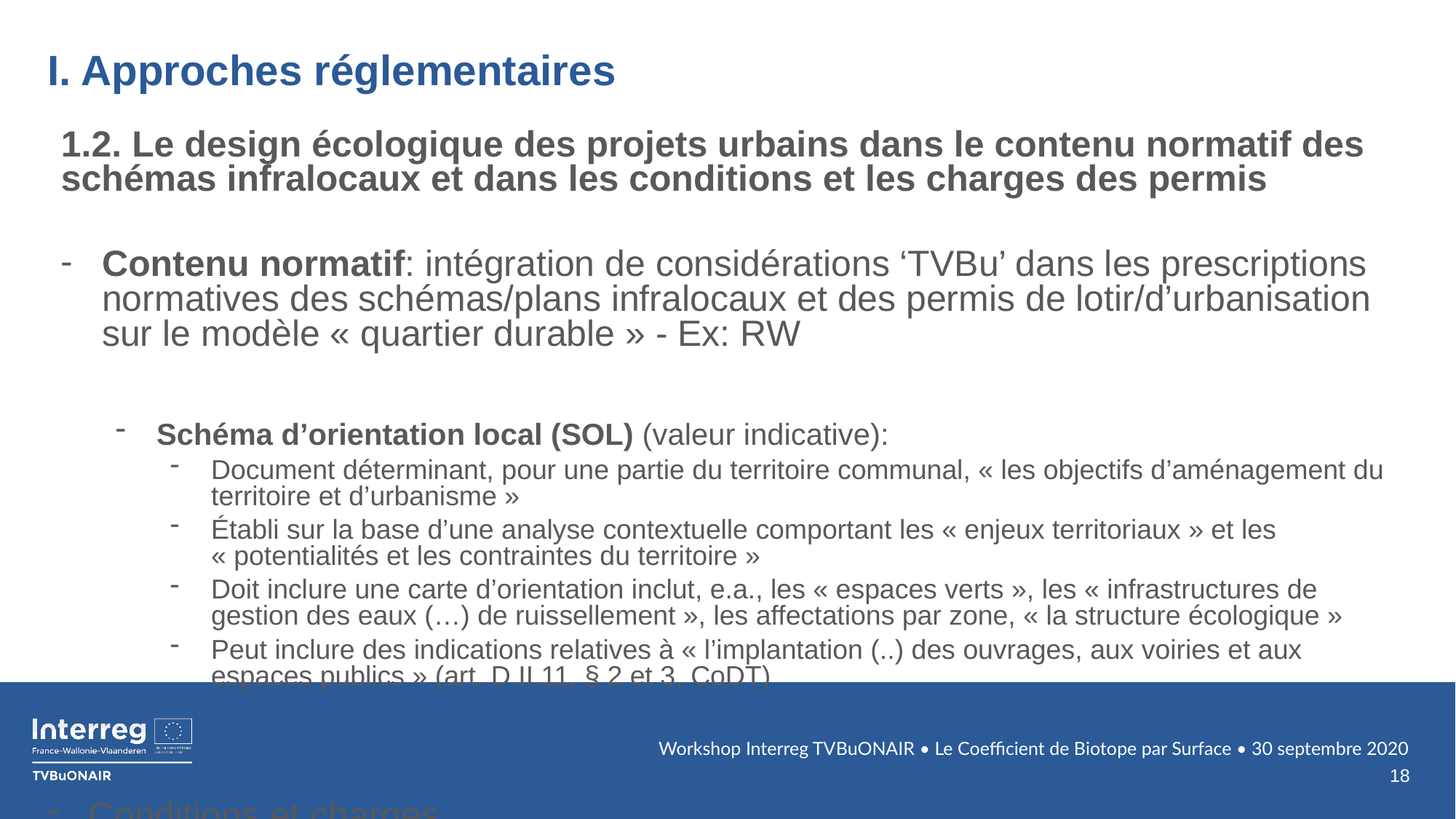

# I. Approches réglementaires
1.2. Le design écologique des projets urbains dans le contenu normatif des schémas infralocaux et dans les conditions et les charges des permis

Contenu normatif: intégration de considérations ‘TVBu’ dans les prescriptions normatives des schémas/plans infralocaux et des permis de lotir/d’urbanisation sur le modèle « quartier durable » - Ex: RW

Schéma d’orientation local (SOL) (valeur indicative):
Document déterminant, pour une partie du territoire communal, « les objectifs d’aménagement du territoire et d’urbanisme »
Établi sur la base d’une analyse contextuelle comportant les « enjeux territoriaux » et les « potentialités et les contraintes du territoire »
Doit inclure une carte d’orientation inclut, e.a., les « espaces verts », les « infrastructures de gestion des eaux (…) de ruissellement », les affectations par zone, « la structure écologique »
Peut inclure des indications relatives à « l’implantation (..) des ouvrages, aux voiries et aux espaces publics » (art. D.II.11, § 2 et 3, CoDT)

Conditions et charges